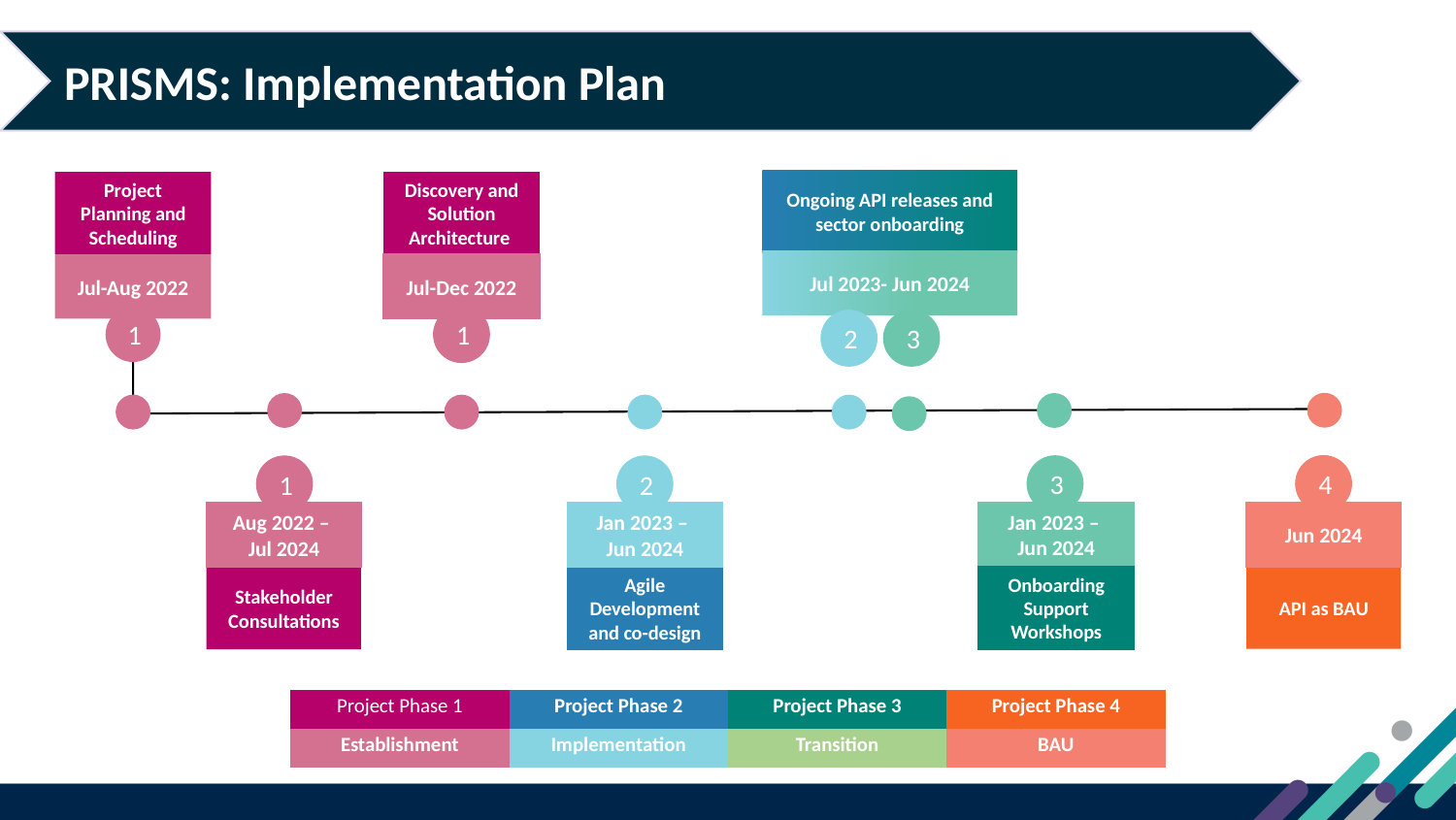

PRISMS: Implementation Plan
Ongoing API releases and sector onboarding
Project Planning and Scheduling
Discovery and Solution Architecture
Jul 2023- Jun 2024
Jul-Aug 2022
Jul-Dec 2022
1
1
2
3

4
3
1
2
Jun 2024
Jan 2023 –
Jun 2024
Aug 2022 –
Jul 2024
Jan 2023 –
Jun 2024
API as BAU
Onboarding Support Workshops
Stakeholder Consultations
Agile Development and co-design
| Project Phase 1 | Project Phase 2 | Project Phase 3 | Project Phase 4 |
| --- | --- | --- | --- |
| Establishment | Implementation | Transition | BAU |